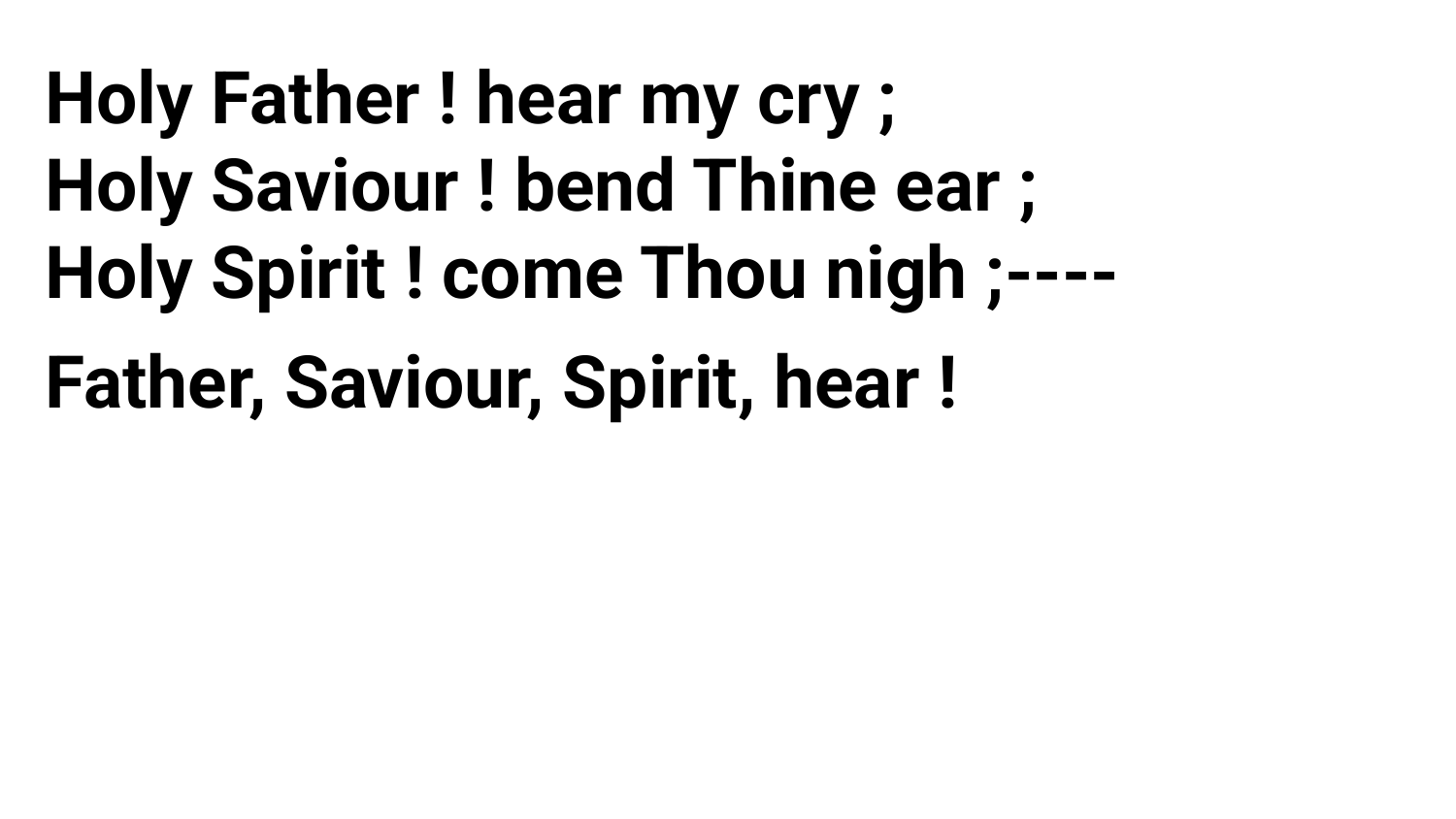

Holy Father ! hear my cry ;
Holy Saviour ! bend Thine ear ;
Holy Spirit ! come Thou nigh ;----
Father, Saviour, Spirit, hear !